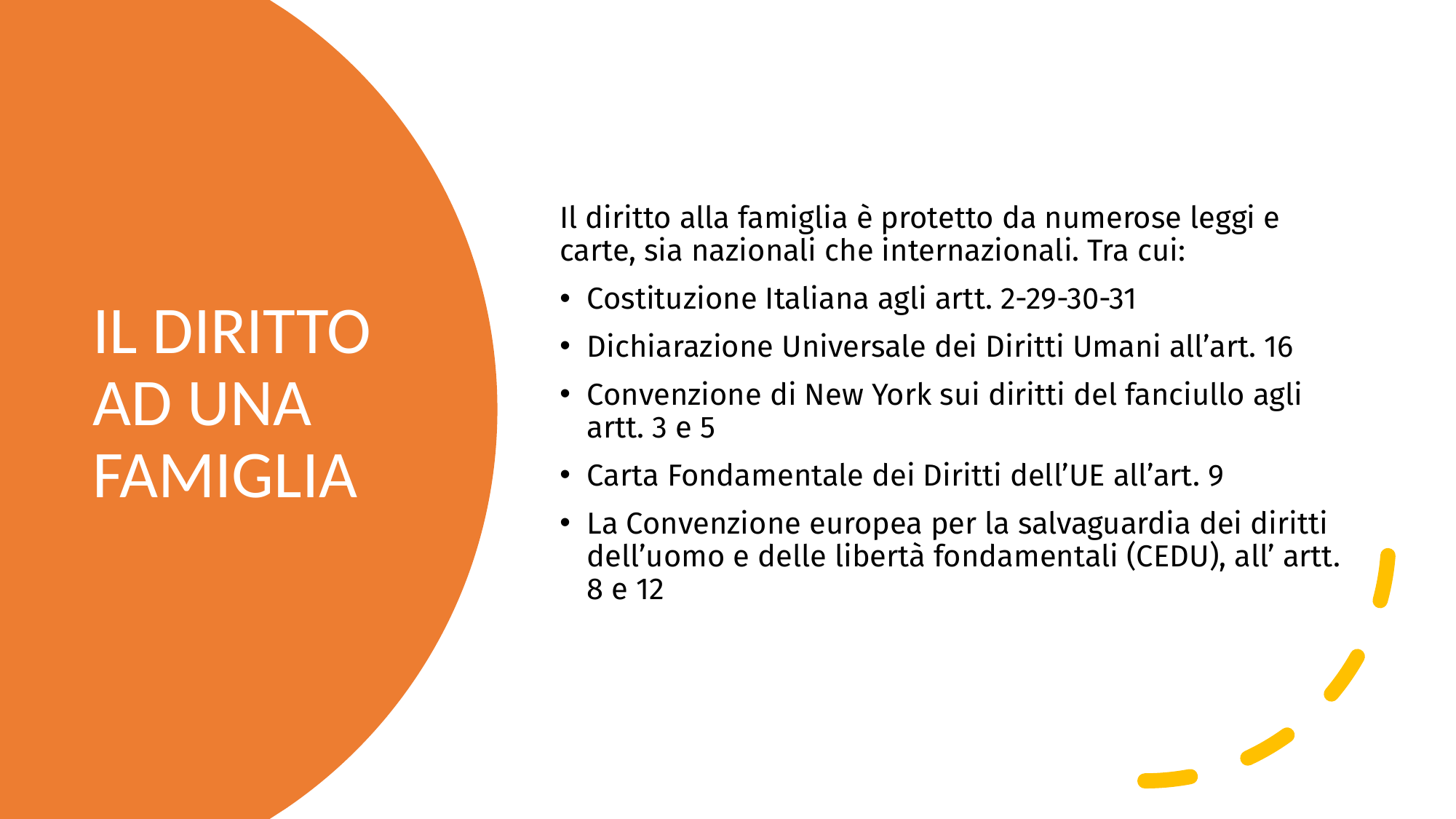

Il diritto alla famiglia è protetto da numerose leggi e carte, sia nazionali che internazionali. Tra cui:
Costituzione Italiana agli artt. 2-29-30-31
Dichiarazione Universale dei Diritti Umani all’art. 16
Convenzione di New York sui diritti del fanciullo agli artt. 3 e 5
Carta Fondamentale dei Diritti dell’UE all’art. 9
La Convenzione europea per la salvaguardia dei diritti dell’uomo e delle libertà fondamentali (CEDU), all’ artt. 8 e 12
# IL DIRITTO AD UNA FAMIGLIA